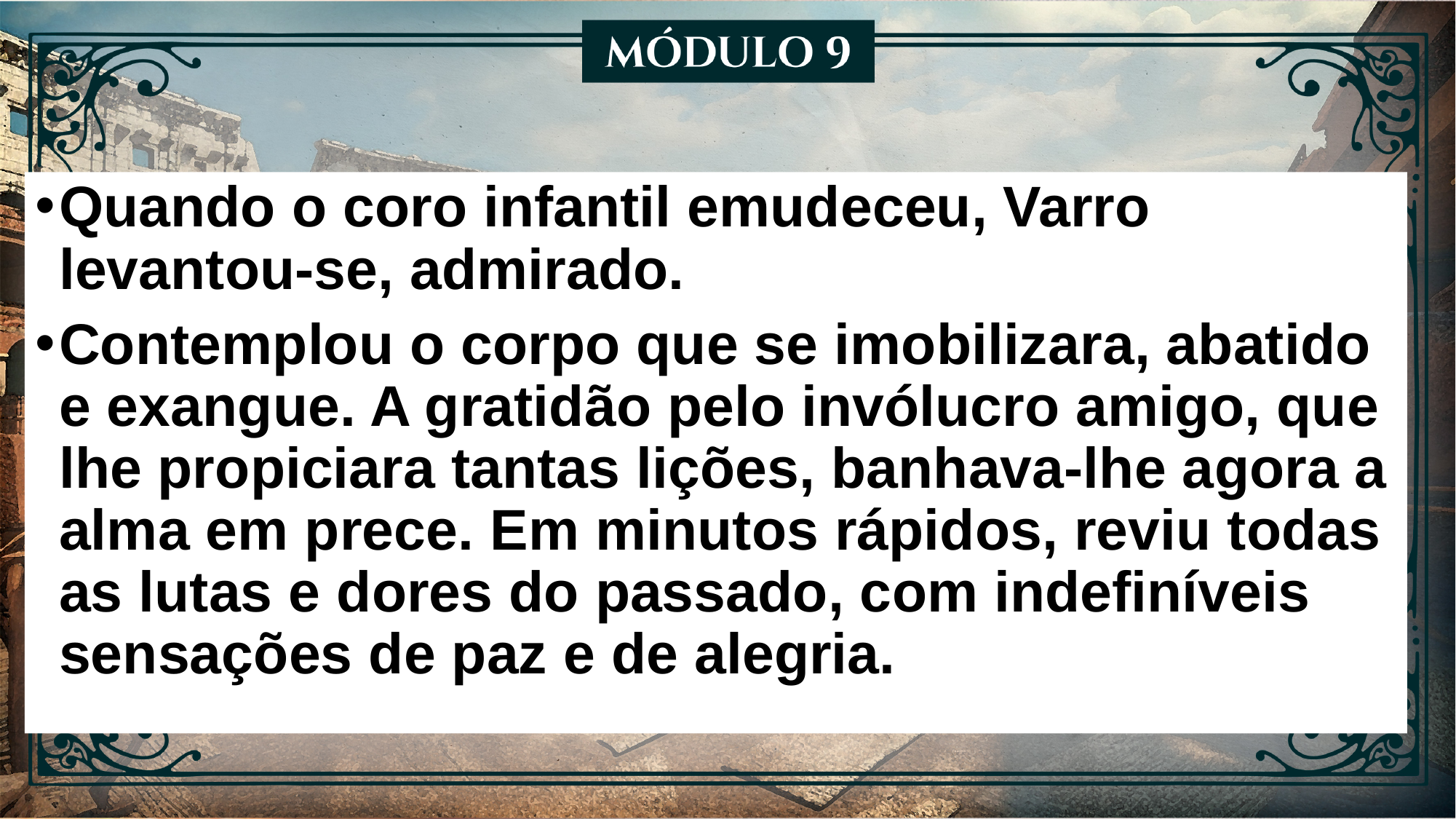

Quando o coro infantil emudeceu, Varro levantou-se, admirado.
Contemplou o corpo que se imobilizara, abatido e exangue. A gratidão pelo invólucro amigo, que lhe propiciara tantas lições, banhava-lhe agora a alma em prece. Em minutos rápidos, reviu todas as lutas e dores do passado, com indefiníveis sensações de paz e de alegria.